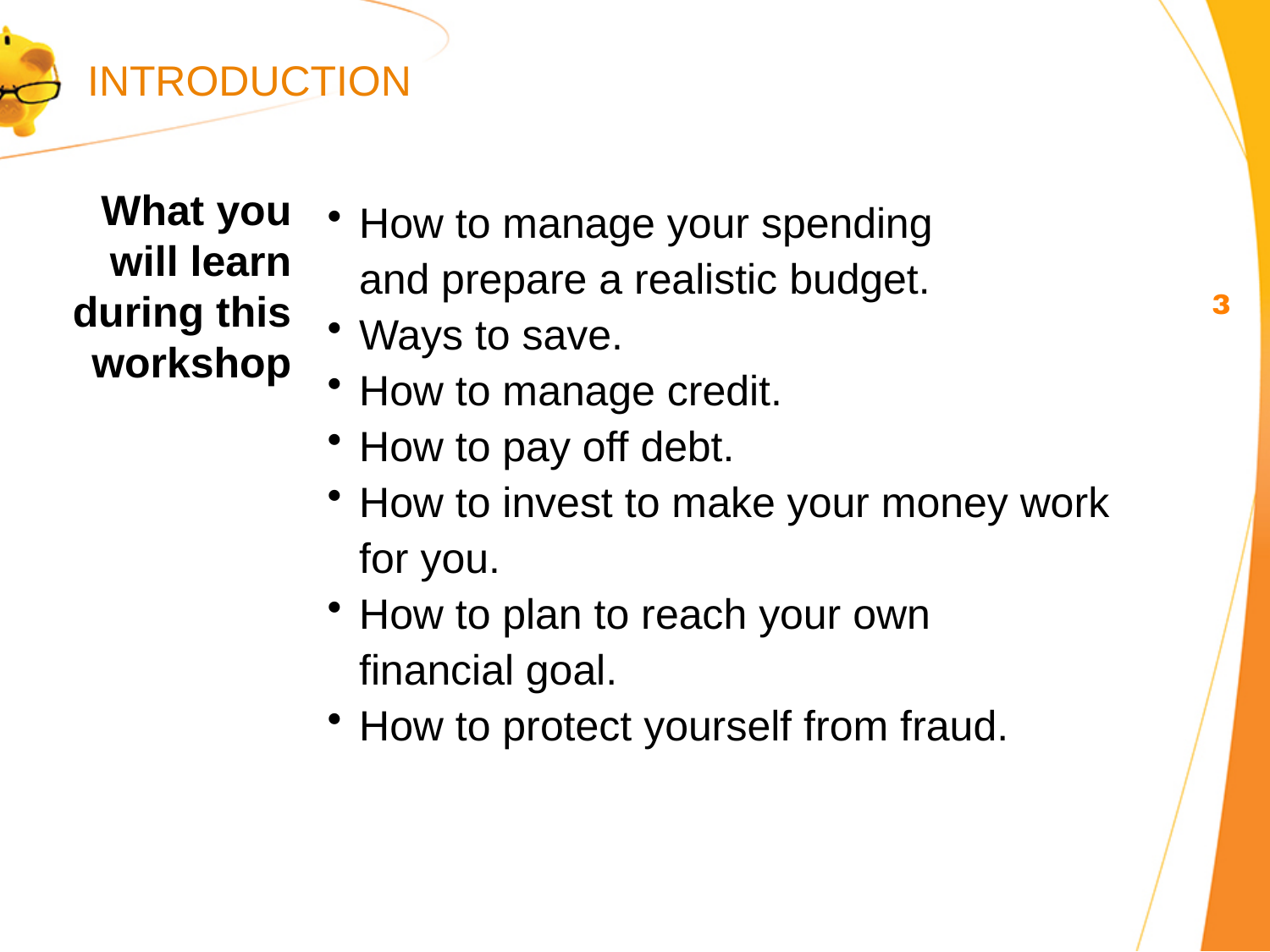

INTRODUCTION
What you will learn during this workshop
How to manage your spending
and prepare a realistic budget.
Ways to save.
How to manage credit.
How to pay off debt.
How to invest to make your money work
for you.
How to plan to reach your own
financial goal.
How to protect yourself from fraud.
3